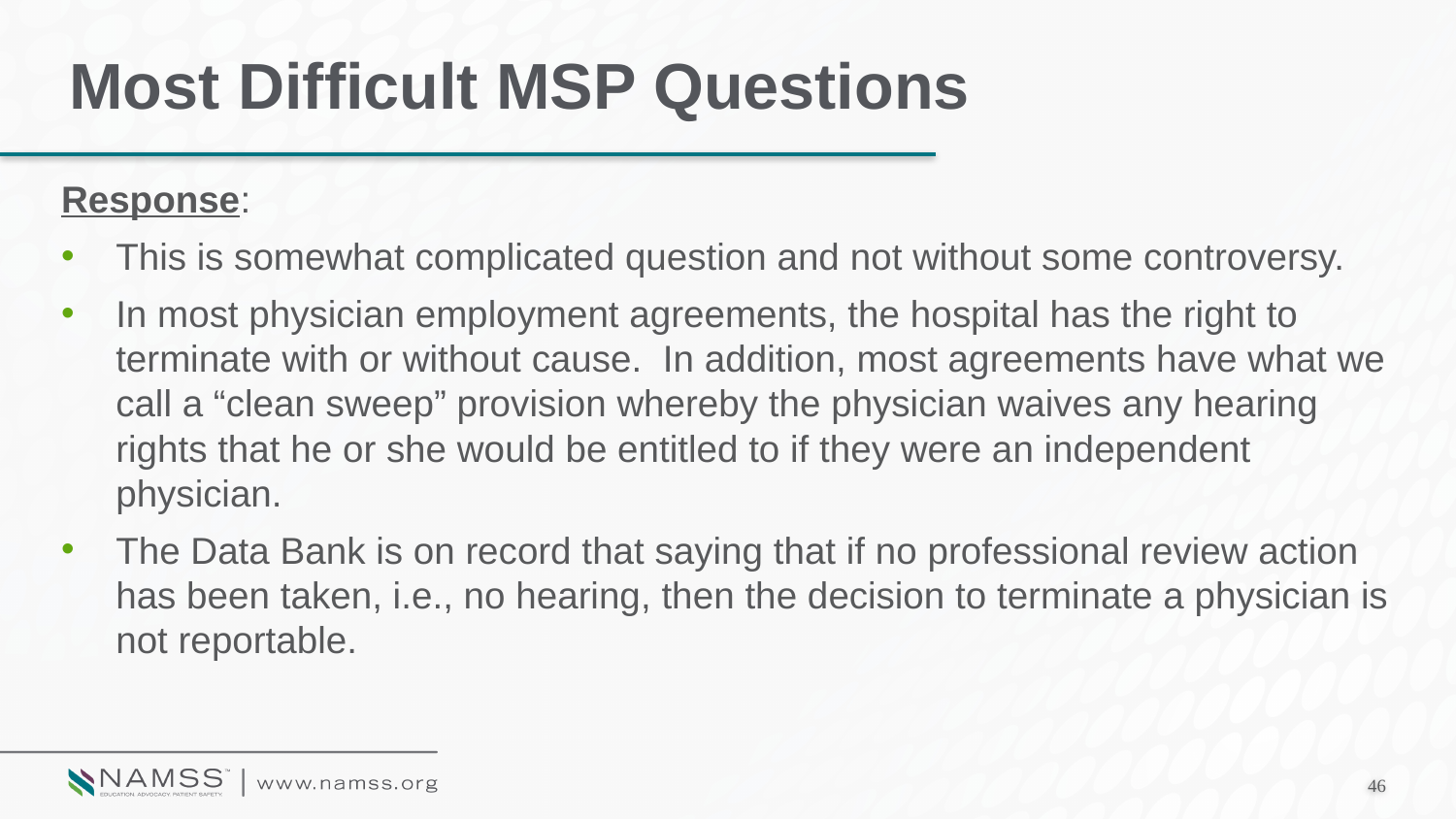

# Most Difficult MSP Questions
Response:
This is somewhat complicated question and not without some controversy.
In most physician employment agreements, the hospital has the right to terminate with or without cause.  In addition, most agreements have what we call a “clean sweep” provision whereby the physician waives any hearing rights that he or she would be entitled to if they were an independent physician.
The Data Bank is on record that saying that if no professional review action has been taken, i.e., no hearing, then the decision to terminate a physician is not reportable.